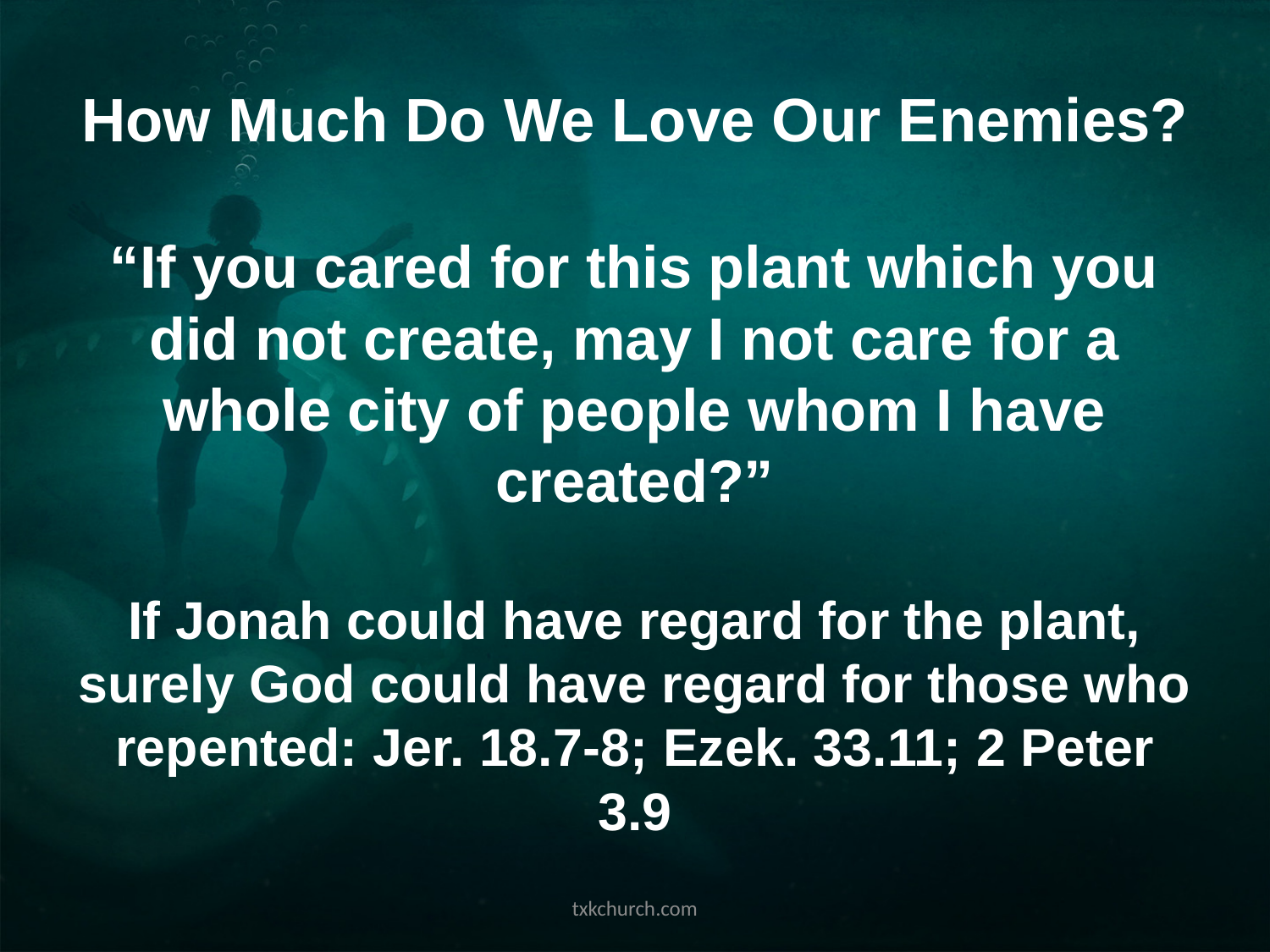

# How Much Do We Love Our Enemies?
“If you cared for this plant which you did not create, may I not care for a whole city of people whom I have created?”

If Jonah could have regard for the plant, surely God could have regard for those who repented: Jer. 18.7-8; Ezek. 33.11; 2 Peter 3.9
txkchurch.com